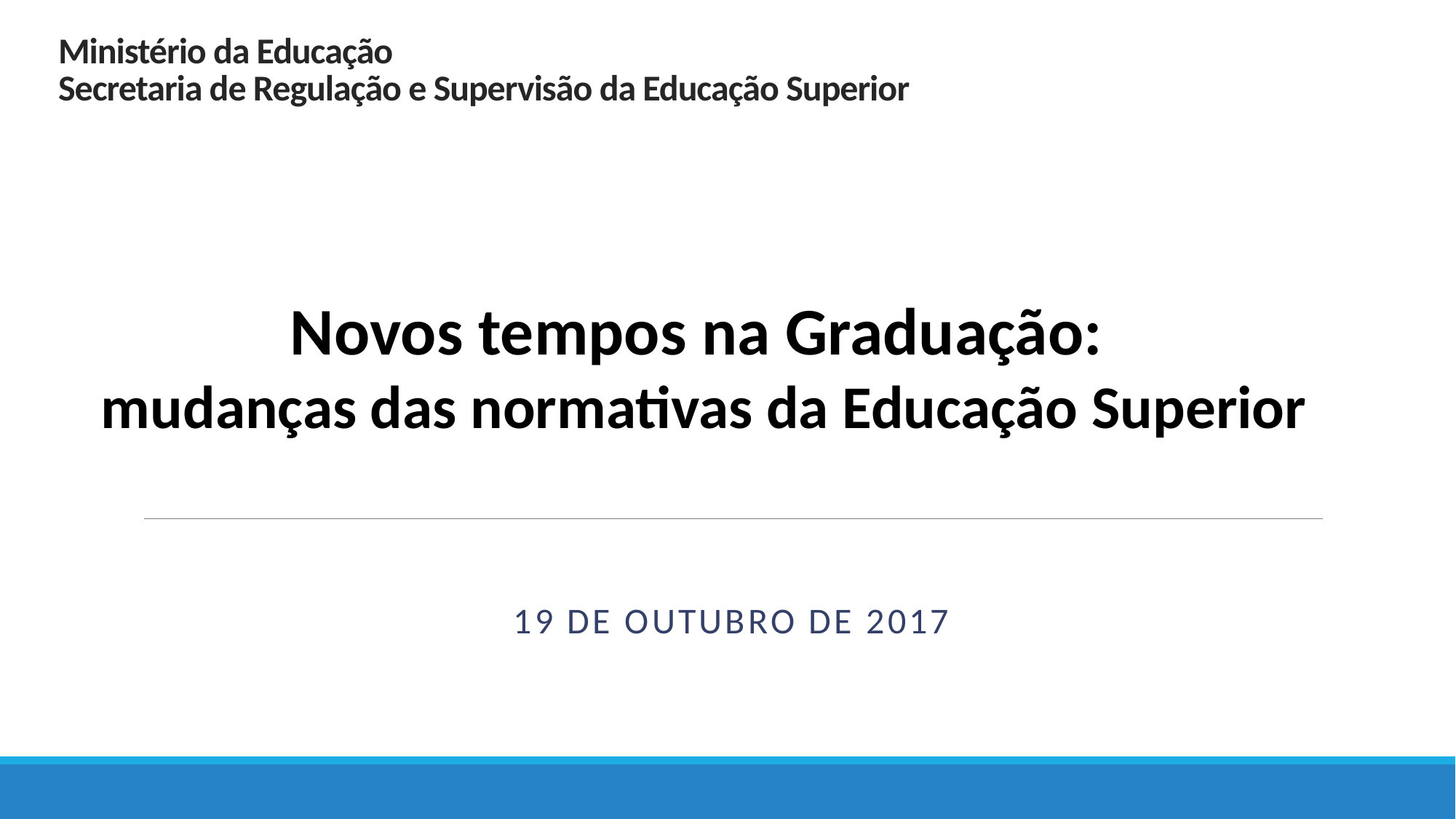

Ministério da Educação
Secretaria de Regulação e Supervisão da Educação Superior
Novos tempos na Graduação:
mudanças das normativas da Educação Superior

19 de OUTUBRO de 2017